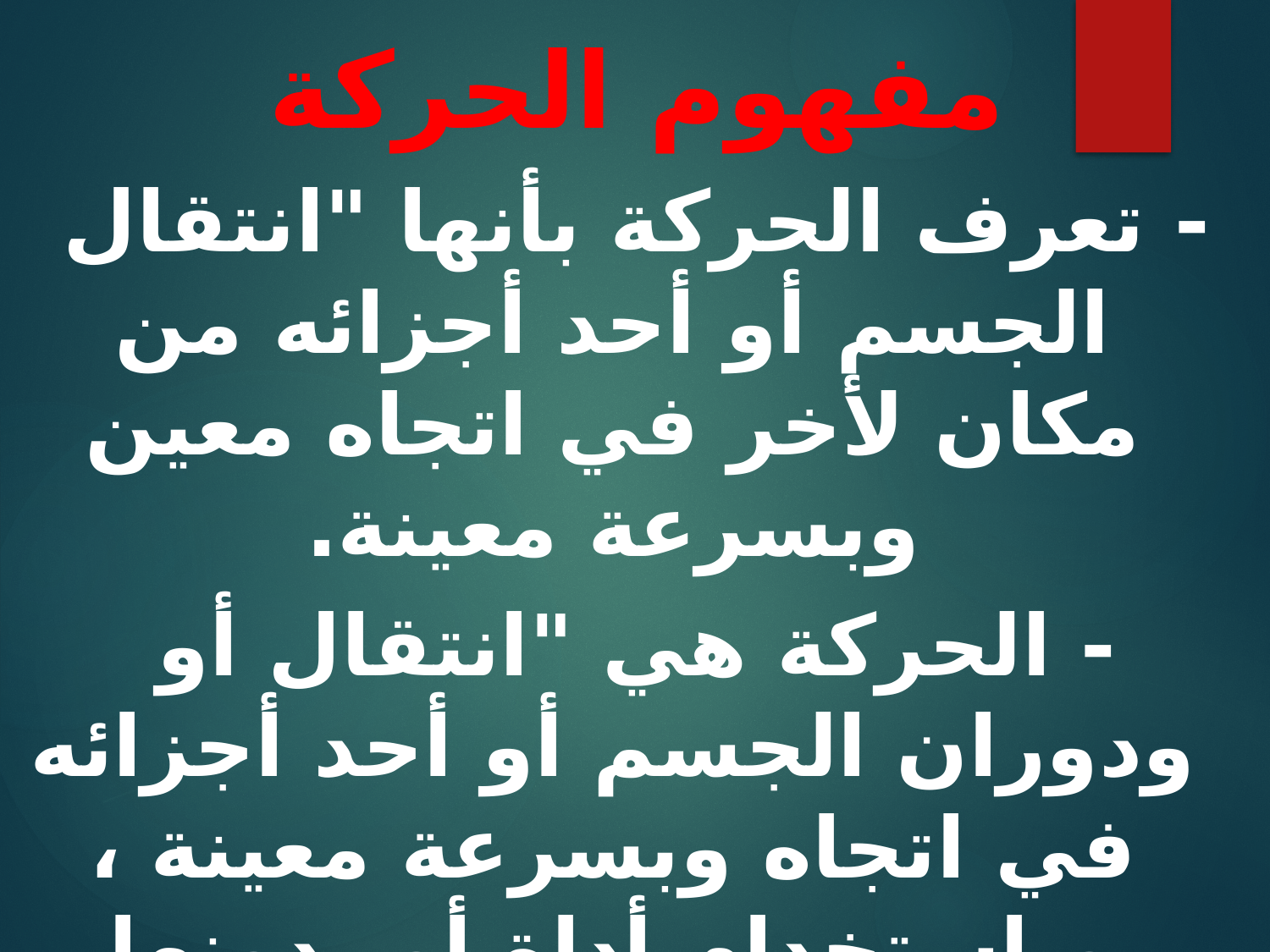

مفهوم الحركة
- تعرف الحركة بأنها "انتقال الجسم أو أحد أجزائه من مكان لأخر في اتجاه معين وبسرعة معينة.
- الحركة هي "انتقال أو ودوران الجسم أو أحد أجزائه في اتجاه وبسرعة معينة ، وباستخدام أداة أو بدونها وتحدث نتيجة لانقباض العضلات، والذي ينتج عنها حركة الجسم كلية أو أحد أجزائه.